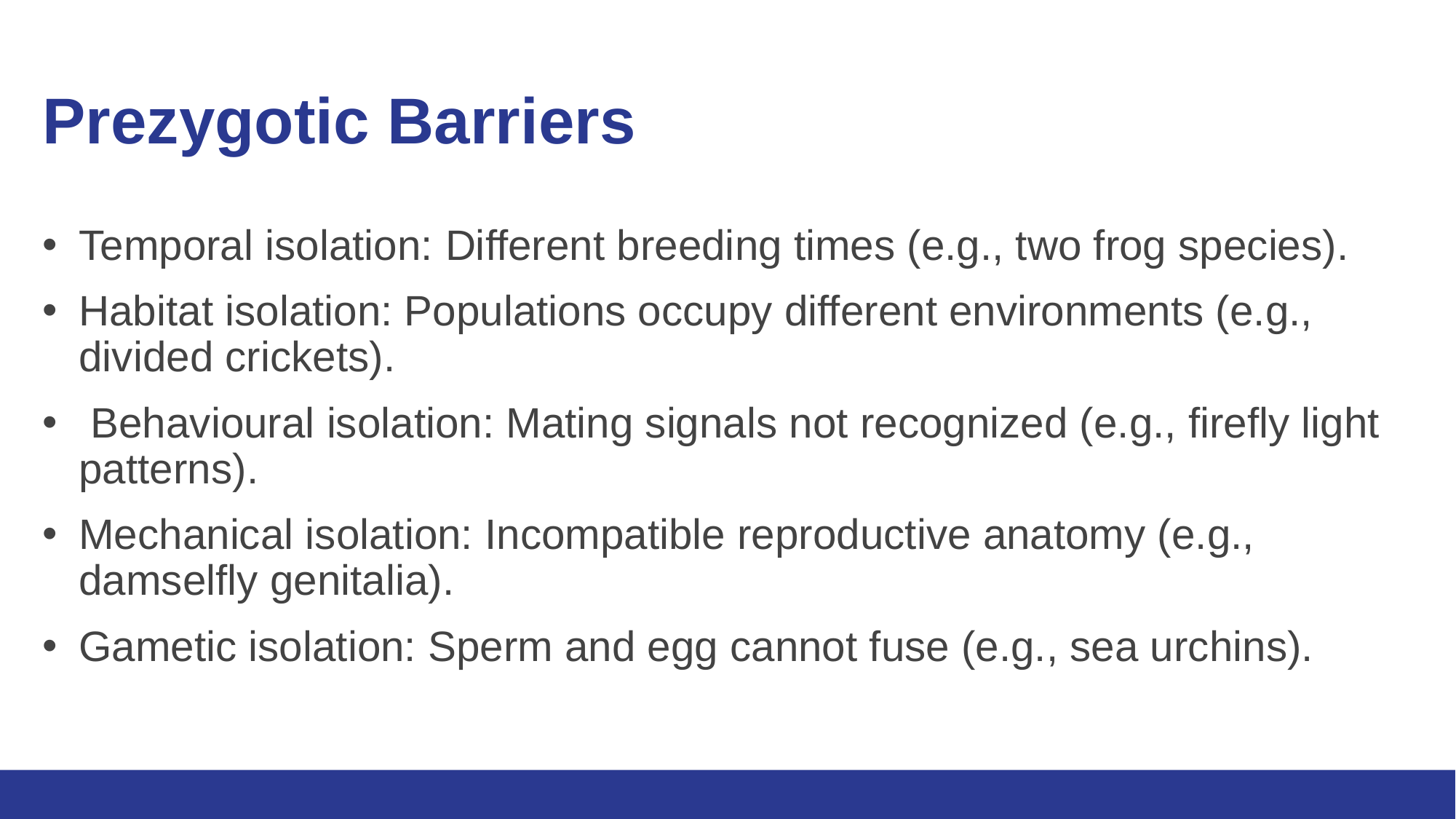

# Prezygotic Barriers
Temporal isolation: Different breeding times (e.g., two frog species).
Habitat isolation: Populations occupy different environments (e.g., divided crickets).
 Behavioural isolation: Mating signals not recognized (e.g., firefly light patterns).
Mechanical isolation: Incompatible reproductive anatomy (e.g., damselfly genitalia).
Gametic isolation: Sperm and egg cannot fuse (e.g., sea urchins).